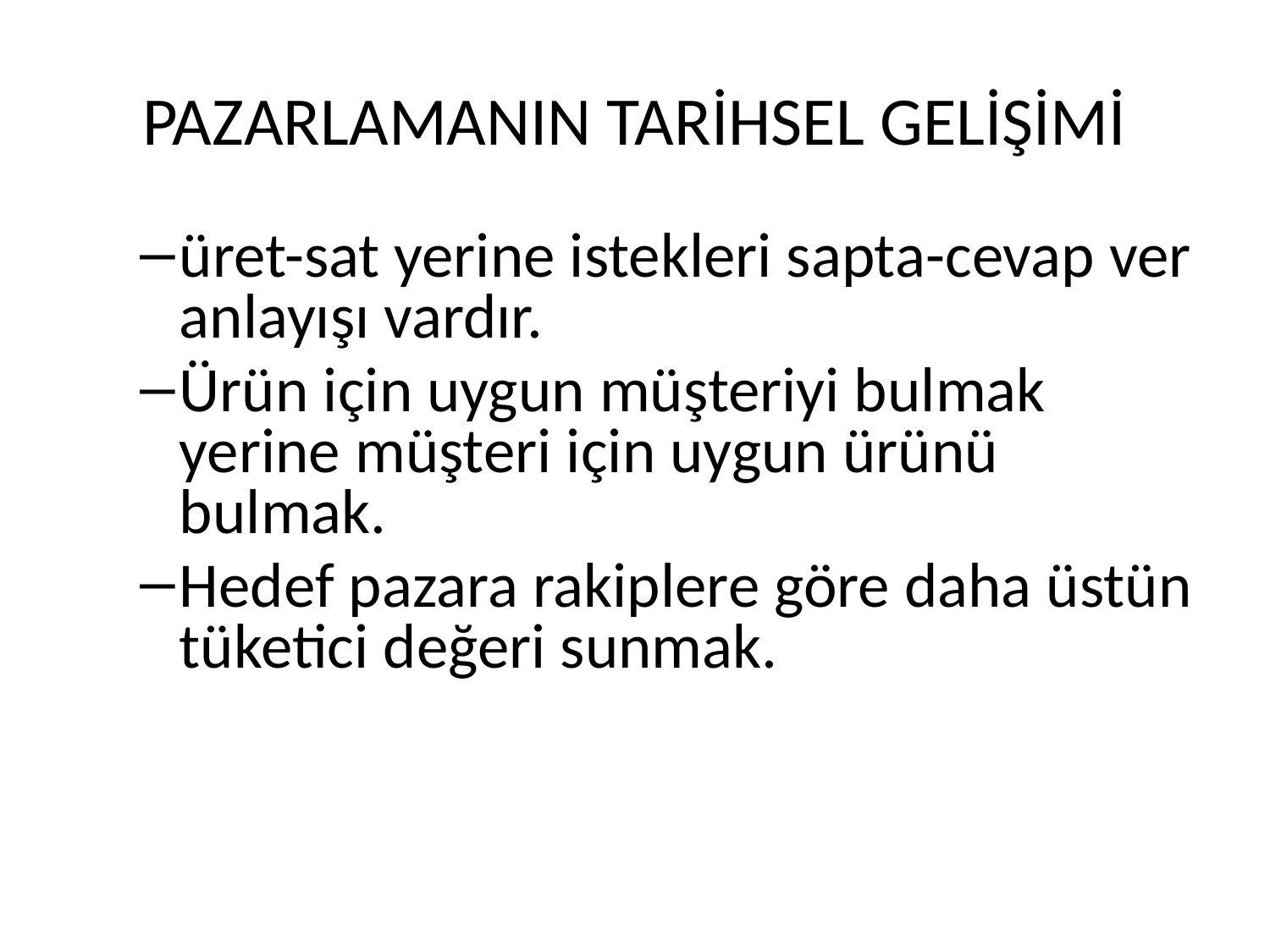

# PAZARLAMANIN TARİHSEL GELİŞİMİ
üret-sat yerine istekleri sapta-cevap ver anlayışı vardır.
Ürün için uygun müşteriyi bulmak yerine müşteri için uygun ürünü bulmak.
Hedef pazara rakiplere göre daha üstün tüketici değeri sunmak.